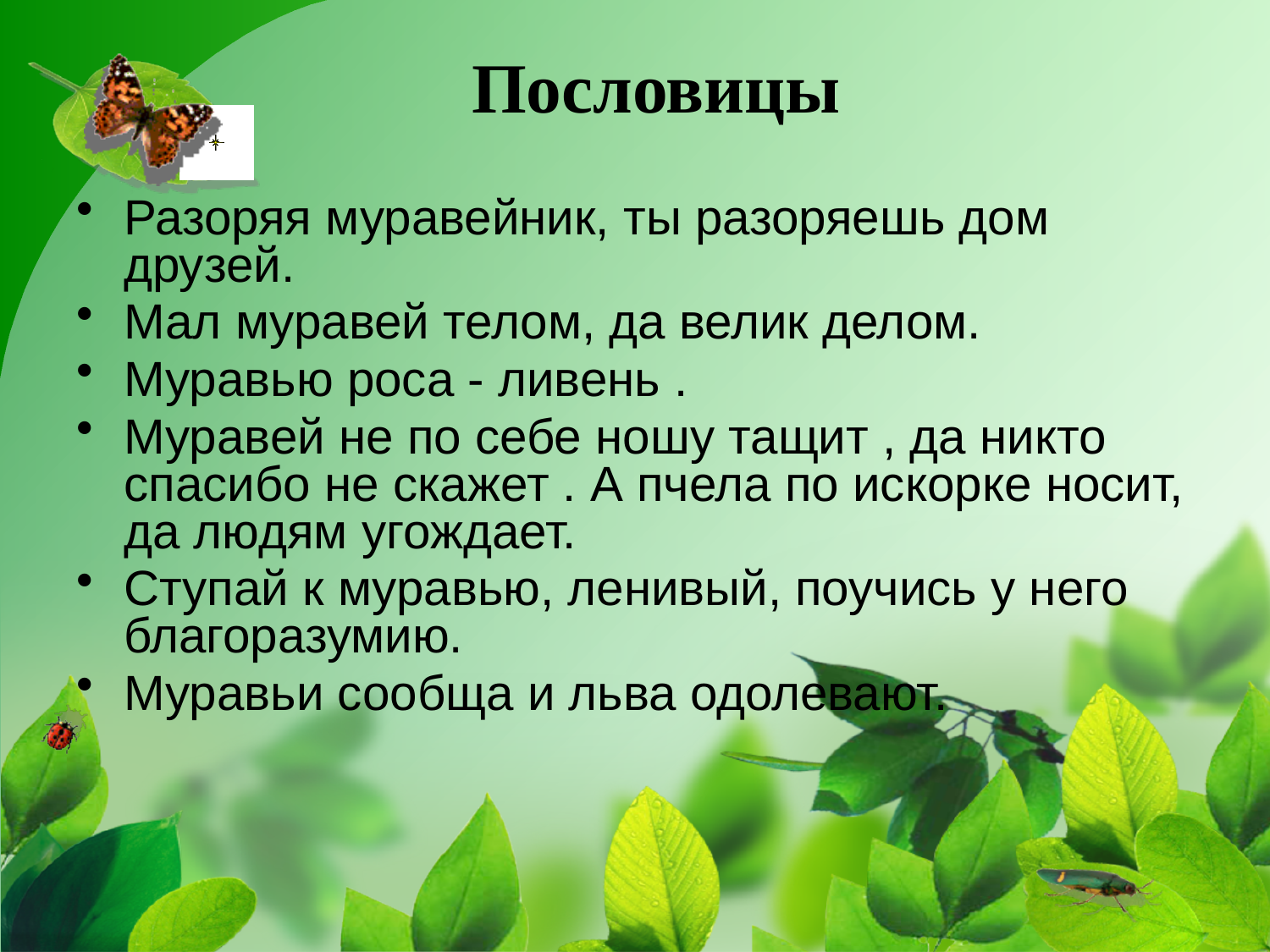

Пословицы
Разоряя муравейник, ты разоряешь дом друзей.
Мал муравей телом, да велик делом.
Муравью роса - ливень .
Муравей не по себе ношу тащит , да никто спасибо не скажет . А пчела по искорке носит, да людям угождает.
Ступай к муравью, ленивый, поучись у него благоразумию.
Муравьи сообща и льва одолевают.